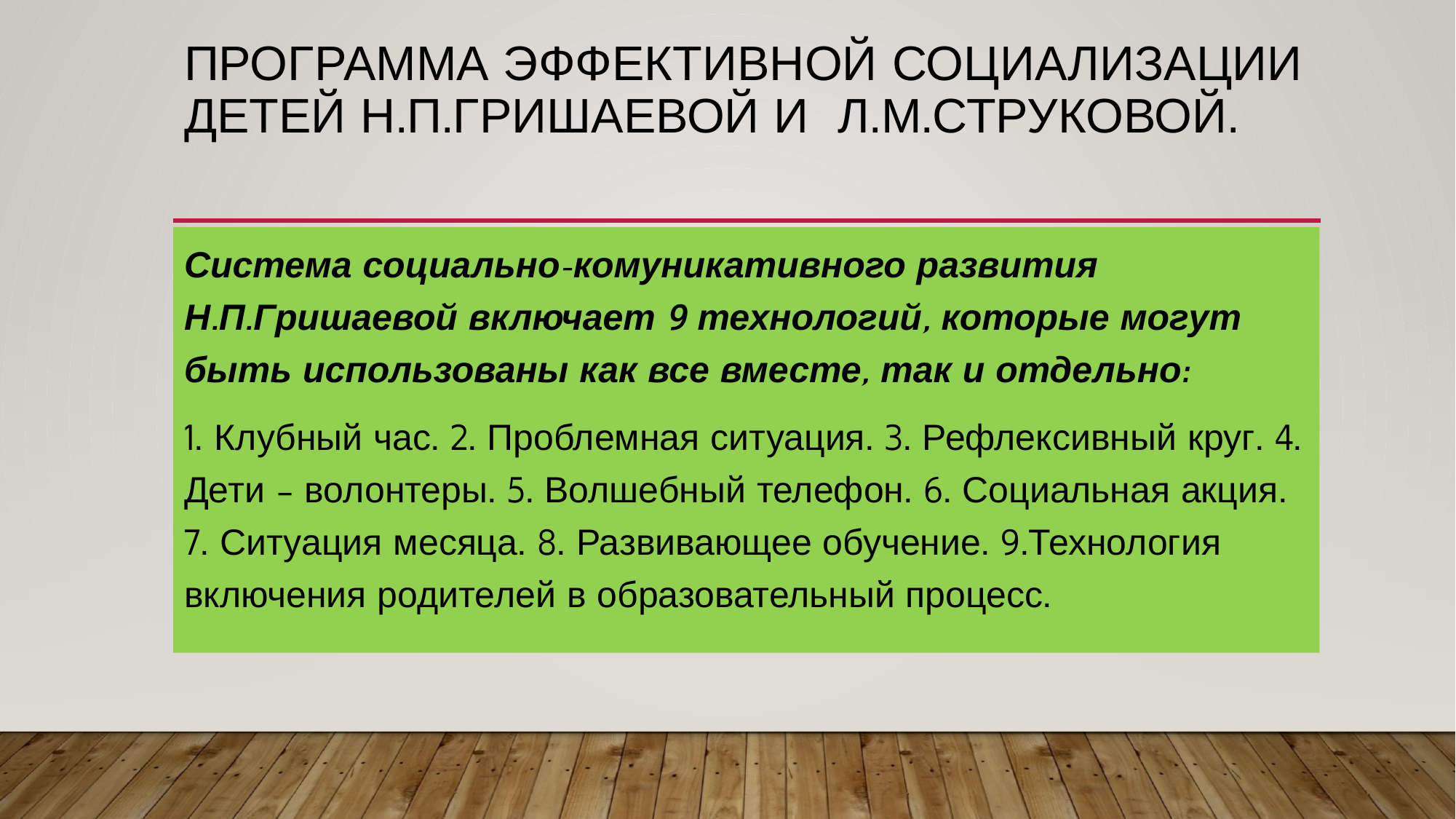

# программа эффективной социализации детей Н.П.Гришаевой и  Л.М.Струковой.
Система социально-комуникативного развития Н.П.Гришаевой включает 9 технологий, которые могут быть использованы как все вместе, так и отдельно:
1. Клубный час. 2. Проблемная ситуация. 3. Рефлексивный круг. 4. Дети – волонтеры. 5. Волшебный телефон. 6. Социальная акция. 7. Ситуация месяца. 8. Развивающее обучение. 9.Технология включения родителей в образовательный процесс.